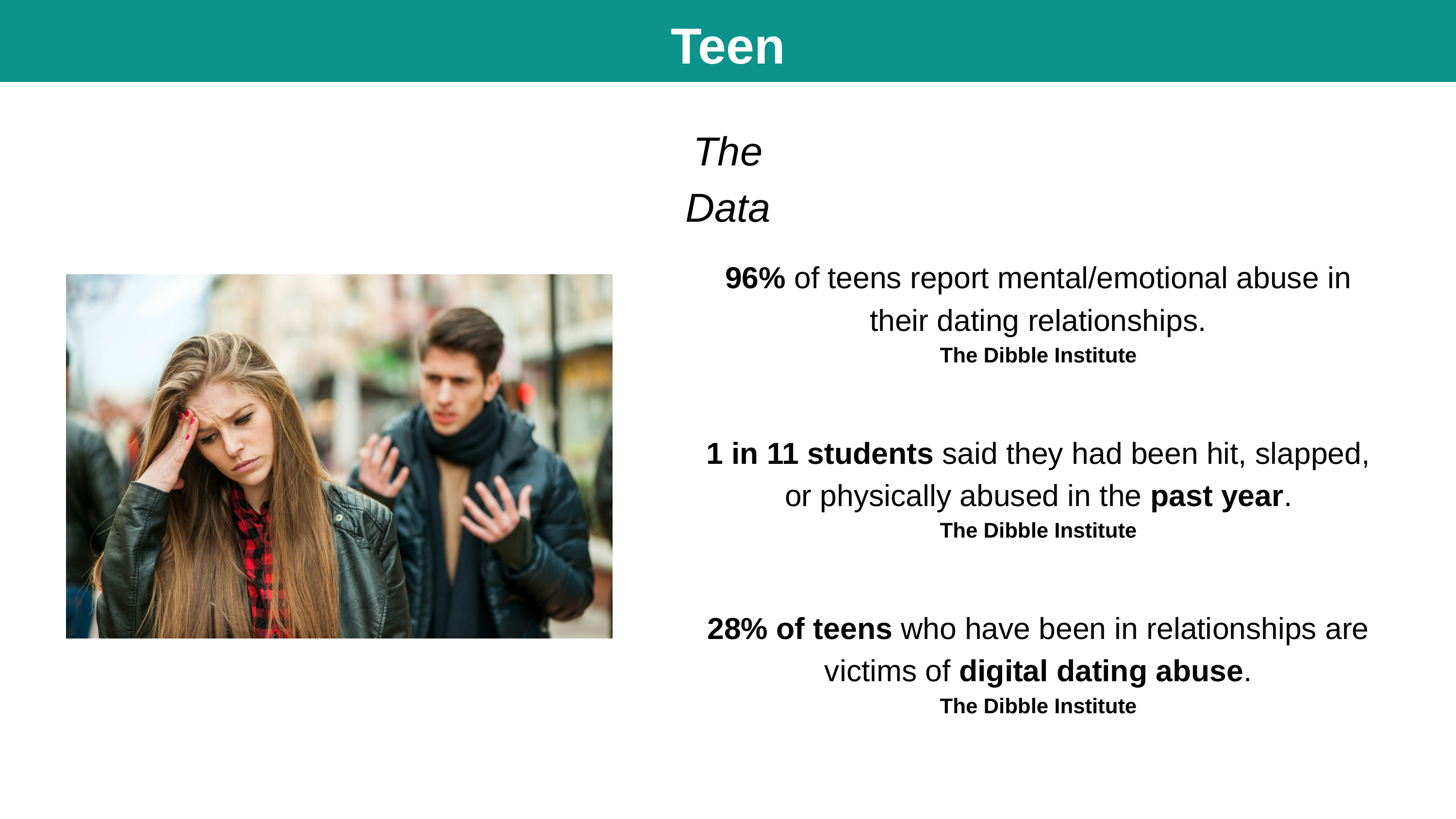

Teen Relationships
The Data
96% of teens report mental/emotional abuse in their dating relationships.
The Dibble Institute

1 in 11 students said they had been hit, slapped, or physically abused in the past year.
The Dibble Institute
28% of teens who have been in relationships are victims of digital dating abuse.
The Dibble Institute